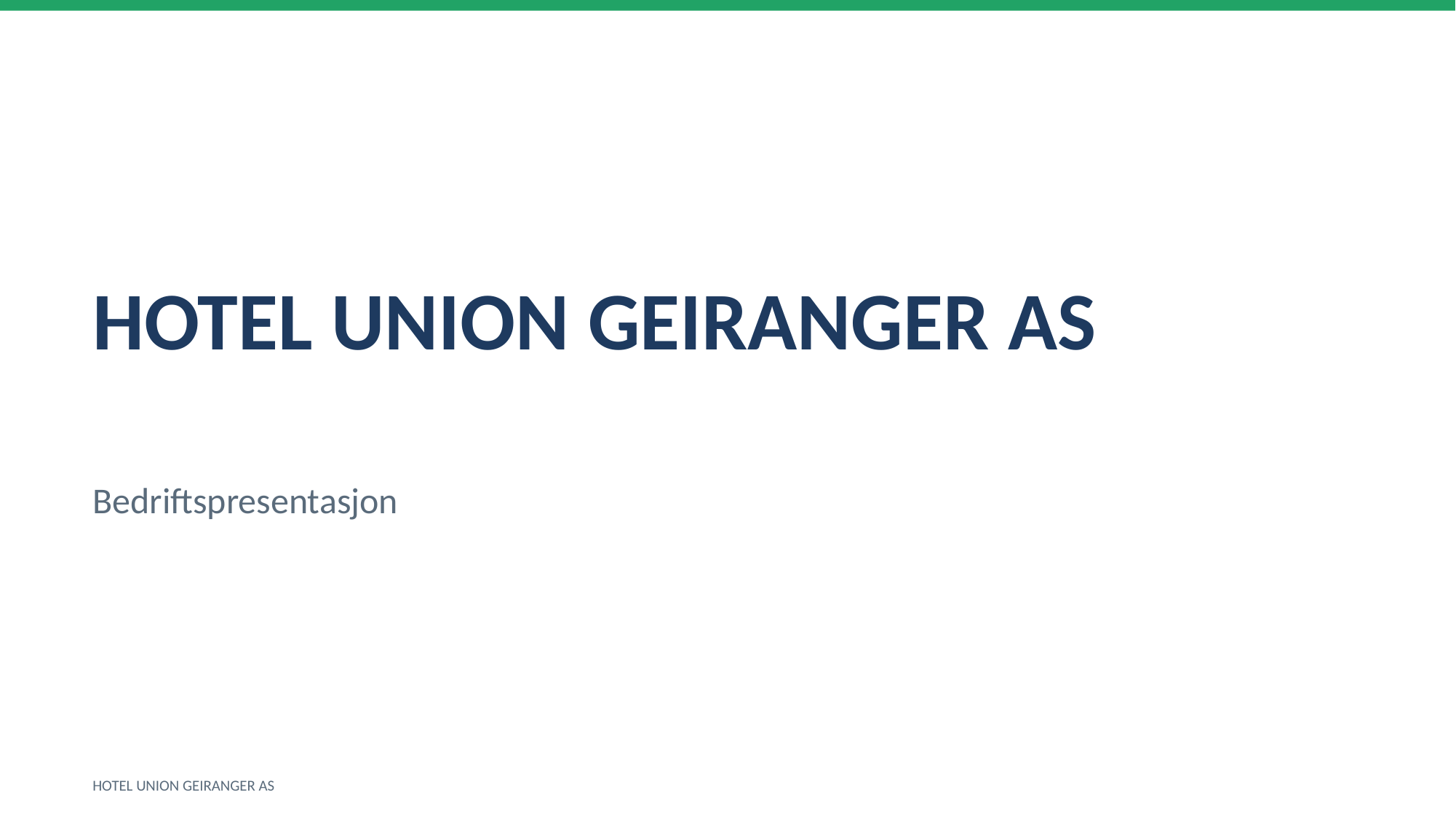

HOTEL UNION GEIRANGER AS
Bedriftspresentasjon
HOTEL UNION GEIRANGER AS